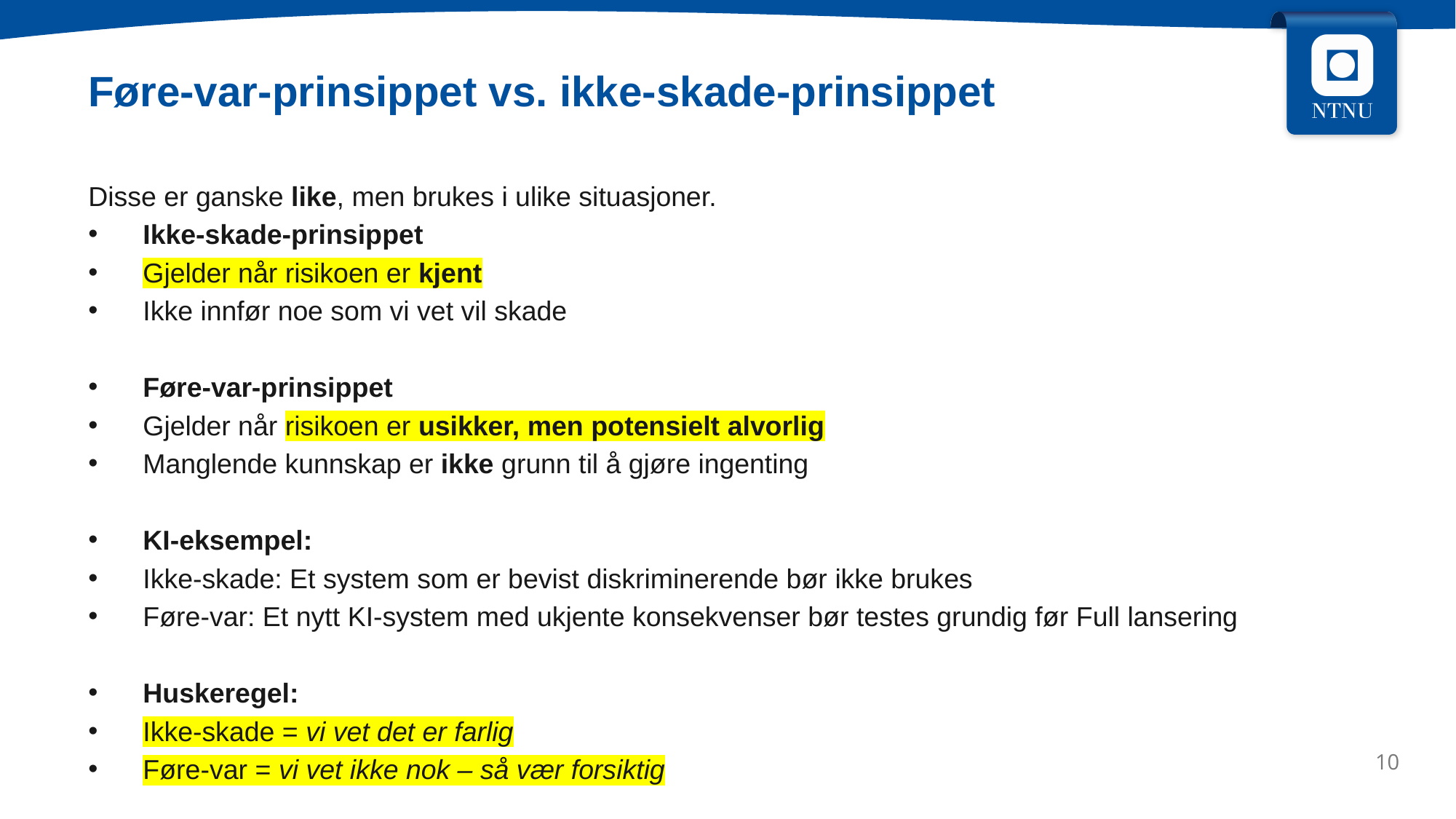

Føre‑var‑prinsippet vs. ikke‑skade‑prinsippet

Disse er ganske like, men brukes i ulike situasjoner.
Ikke‑skade‑prinsippet
Gjelder når risikoen er kjent
Ikke innfør noe som vi vet vil skade

Føre‑var‑prinsippet
Gjelder når risikoen er usikker, men potensielt alvorlig
Manglende kunnskap er ikke grunn til å gjøre ingenting

KI‑eksempel:
Ikke‑skade: Et system som er bevist diskriminerende bør ikke brukes
Føre‑var: Et nytt KI‑system med ukjente konsekvenser bør testes grundig før Full lansering

Huskeregel:
Ikke‑skade = vi vet det er farlig
Føre‑var = vi vet ikke nok – så vær forsiktig